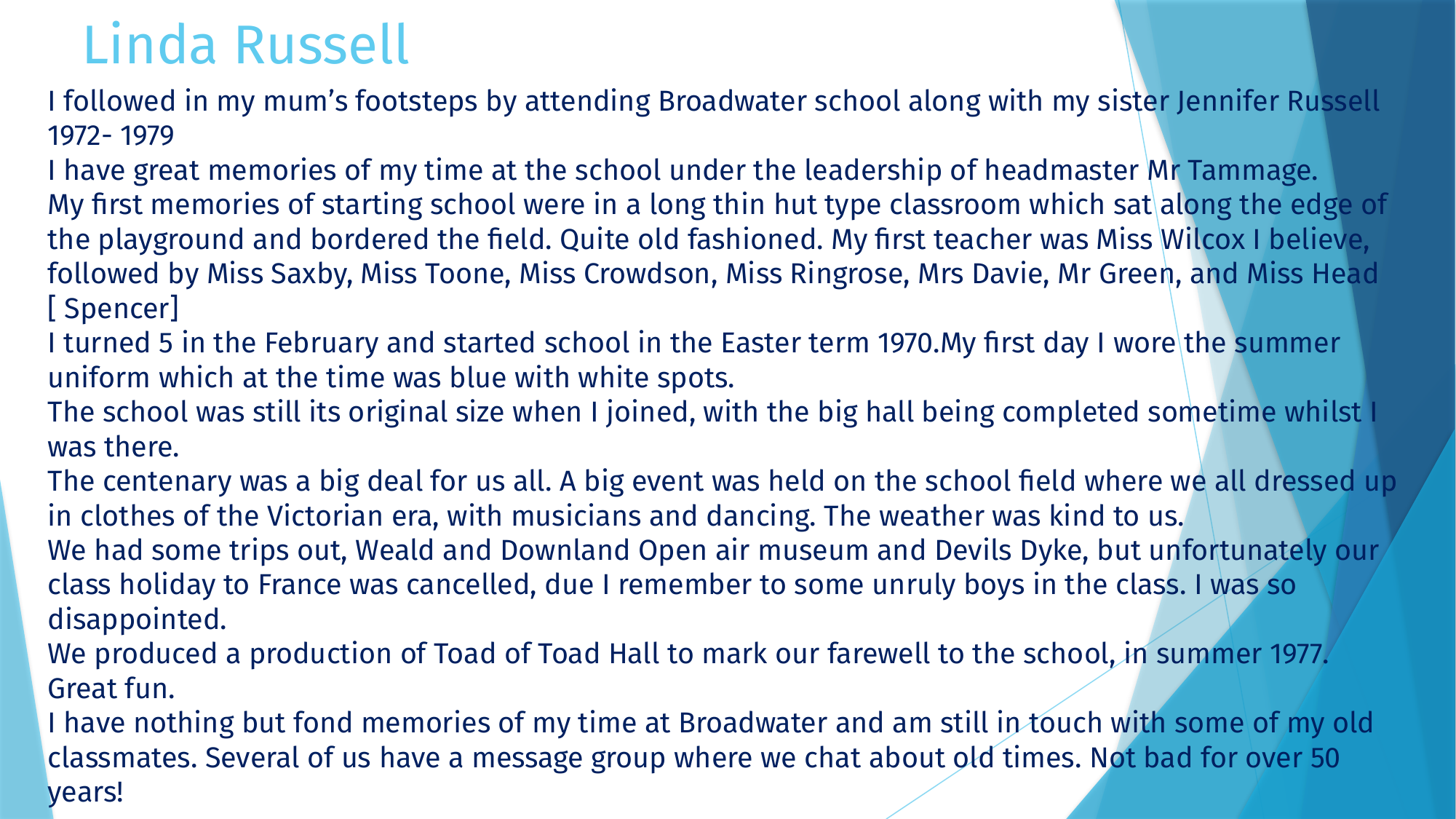

# Linda Russell
I followed in my mum’s footsteps by attending Broadwater school along with my sister Jennifer Russell 1972- 1979
I have great memories of my time at the school under the leadership of headmaster Mr Tammage.
My first memories of starting school were in a long thin hut type classroom which sat along the edge of the playground and bordered the field. Quite old fashioned. My first teacher was Miss Wilcox I believe, followed by Miss Saxby, Miss Toone, Miss Crowdson, Miss Ringrose, Mrs Davie, Mr Green, and Miss Head [ Spencer]
I turned 5 in the February and started school in the Easter term 1970.My first day I wore the summer uniform which at the time was blue with white spots.
The school was still its original size when I joined, with the big hall being completed sometime whilst I was there.
The centenary was a big deal for us all. A big event was held on the school field where we all dressed up in clothes of the Victorian era, with musicians and dancing. The weather was kind to us.
We had some trips out, Weald and Downland Open air museum and Devils Dyke, but unfortunately our class holiday to France was cancelled, due I remember to some unruly boys in the class. I was so disappointed.
We produced a production of Toad of Toad Hall to mark our farewell to the school, in summer 1977. Great fun.
I have nothing but fond memories of my time at Broadwater and am still in touch with some of my old classmates. Several of us have a message group where we chat about old times. Not bad for over 50 years!